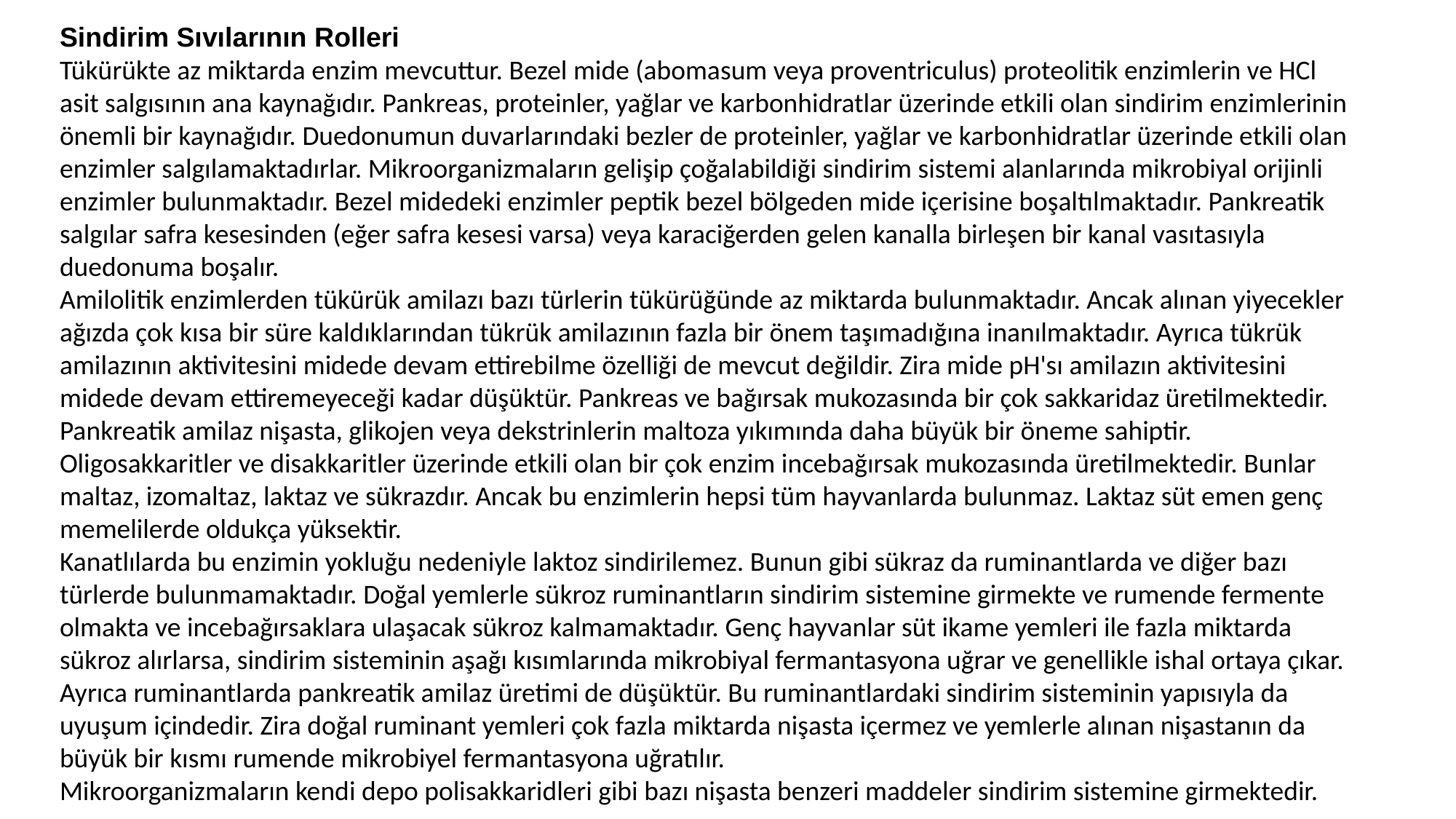

Sindirim Sıvılarının Rolleri
Tükürükte az miktarda enzim mevcuttur. Bezel mide (abomasum veya proventriculus) proteolitik enzimlerin ve HCl asit salgısının ana kaynağıdır. Pankreas, proteinler, yağlar ve karbonhidratlar üzerinde etkili olan sindirim enzimlerinin önemli bir kaynağıdır. Duedonumun duvarlarındaki bezler de proteinler, yağlar ve karbonhidratlar üzerinde etkili olan enzimler salgılamaktadırlar. Mikroorganizmaların gelişip çoğalabildiği sindirim sistemi alanlarında mikrobiyal orijinli enzimler bulunmaktadır. Bezel midedeki enzimler peptik bezel bölgeden mide içerisine boşaltılmaktadır. Pankreatik salgılar safra kesesinden (eğer safra kesesi varsa) veya karaciğerden gelen kanalla birleşen bir kanal vasıtasıyla duedonuma boşalır.
Amilolitik enzimlerden tükürük amilazı bazı türlerin tükürüğünde az miktarda bulunmaktadır. Ancak alınan yiyecekler ağızda çok kısa bir süre kaldıklarından tükrük amilazının fazla bir önem taşımadığına inanılmaktadır. Ayrıca tükrük amilazının aktivitesini midede devam ettirebilme özelliği de mevcut değildir. Zira mide pH'sı amilazın aktivitesini midede devam ettiremeyeceği kadar düşüktür. Pankreas ve bağırsak mukozasında bir çok sakkaridaz üretilmektedir. Pankreatik amilaz nişasta, glikojen veya dekstrinlerin maltoza yıkımında daha büyük bir öneme sahiptir. Oligosakkaritler ve disakkaritler üzerinde etkili olan bir çok enzim incebağırsak mukozasında üretilmektedir. Bunlar maltaz, izomaltaz, laktaz ve sükrazdır. Ancak bu enzimlerin hepsi tüm hayvanlarda bulunmaz. Laktaz süt emen genç memelilerde oldukça yüksektir.
Kanatlılarda bu enzimin yokluğu nedeniyle laktoz sindirilemez. Bunun gibi sükraz da ruminantlarda ve diğer bazı türlerde bulunmamaktadır. Doğal yemlerle sükroz ruminantların sindirim sistemine girmekte ve rumende fermente olmakta ve incebağırsaklara ulaşacak sükroz kalmamaktadır. Genç hayvanlar süt ikame yemleri ile fazla miktarda sükroz alırlarsa, sindirim sisteminin aşağı kısımlarında mikrobiyal fermantasyona uğrar ve genellikle ishal ortaya çıkar. Ayrıca ruminantlarda pankreatik amilaz üretimi de düşüktür. Bu ruminantlardaki sindirim sisteminin yapısıyla da uyuşum içindedir. Zira doğal ruminant yemleri çok fazla miktarda nişasta içermez ve yemlerle alınan nişastanın da büyük bir kısmı rumende mikrobiyel fermantasyona uğratılır.
Mikroorganizmaların kendi depo polisakkaridleri gibi bazı nişasta benzeri maddeler sindirim sistemine girmektedir.